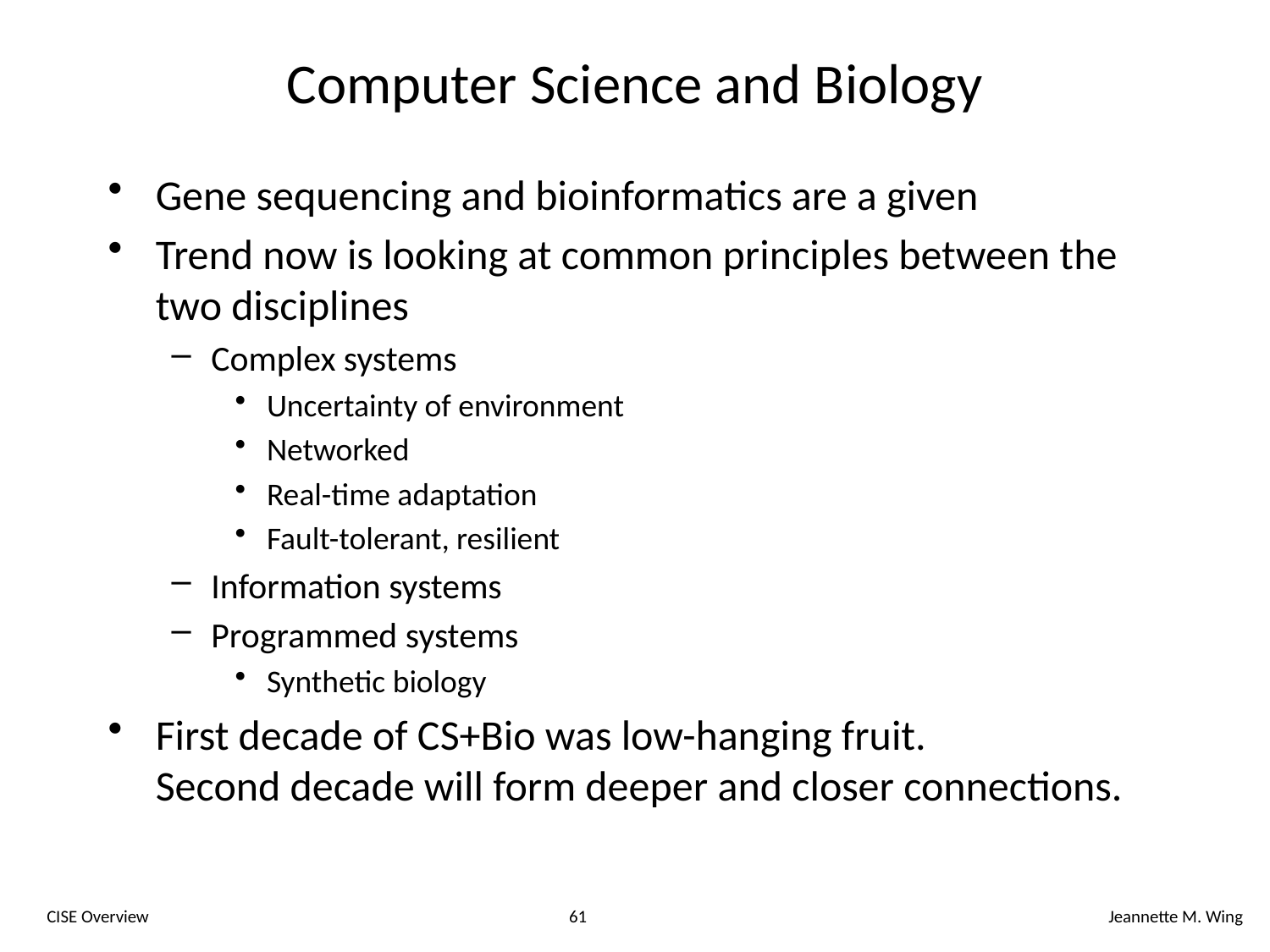

# Computer Science and Biology
Gene sequencing and bioinformatics are a given
Trend now is looking at common principles between the two disciplines
Complex systems
Uncertainty of environment
Networked
Real-time adaptation
Fault-tolerant, resilient
Information systems
Programmed systems
Synthetic biology
First decade of CS+Bio was low-hanging fruit.
Second decade will form deeper and closer connections.

CISE Overview
61
Jeannette M. Wing